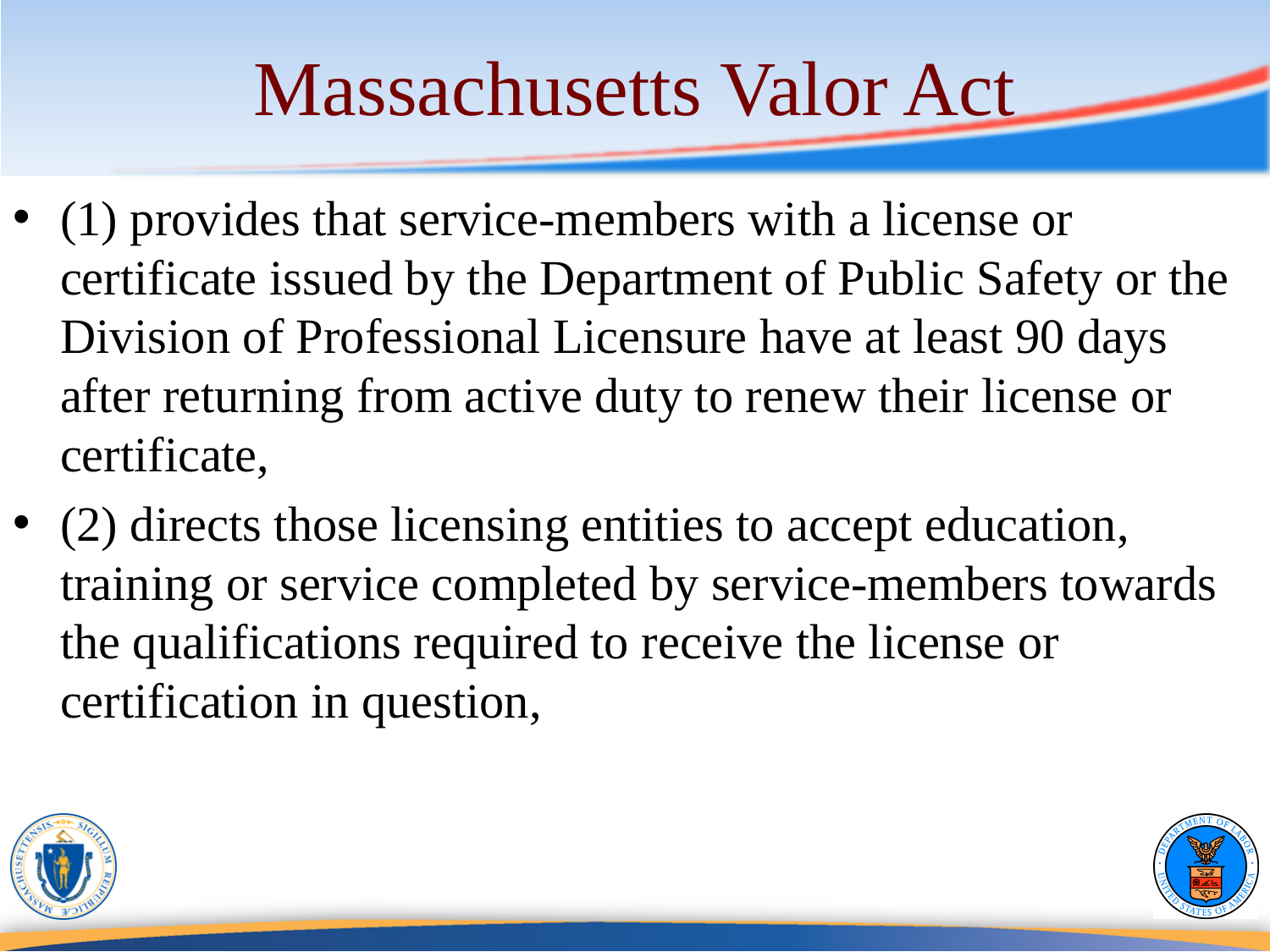

# Massachusetts Valor Act
(1) provides that service-members with a license or certificate issued by the Department of Public Safety or the Division of Professional Licensure have at least 90 days after returning from active duty to renew their license or certificate,
(2) directs those licensing entities to accept education, training or service completed by service-members towards the qualifications required to receive the license or certification in question,